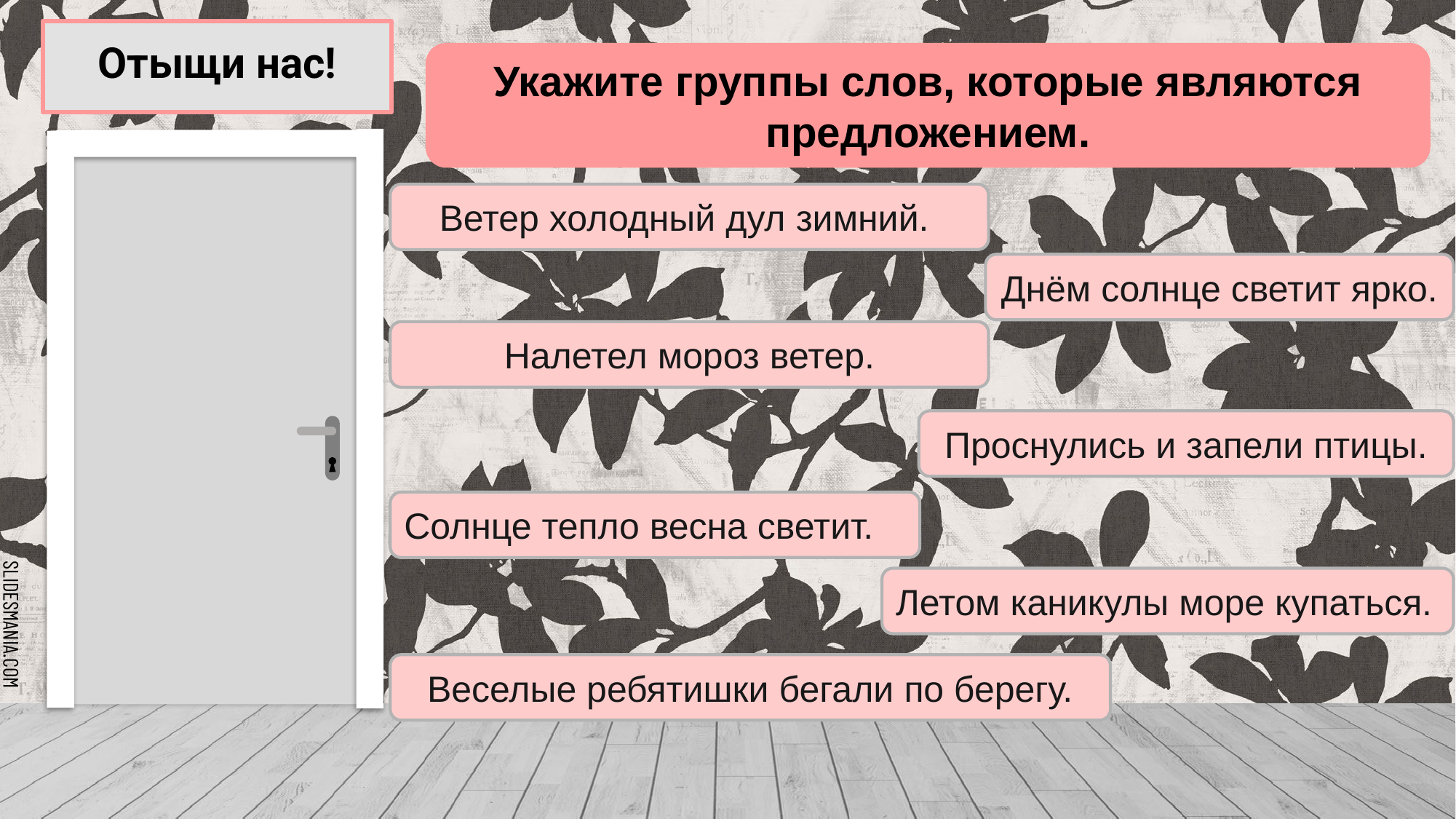

# Отыщи нас!
Укажите группы слов, которые являются предложением.

Ветер холодный дул зимний.

Днём солнце светит ярко.
Налетел мороз ветер.
Проснулись и запели птицы.
Солнце тепло весна светит.
Летом каникулы море купаться.
Веселые ребятишки бегали по берегу.